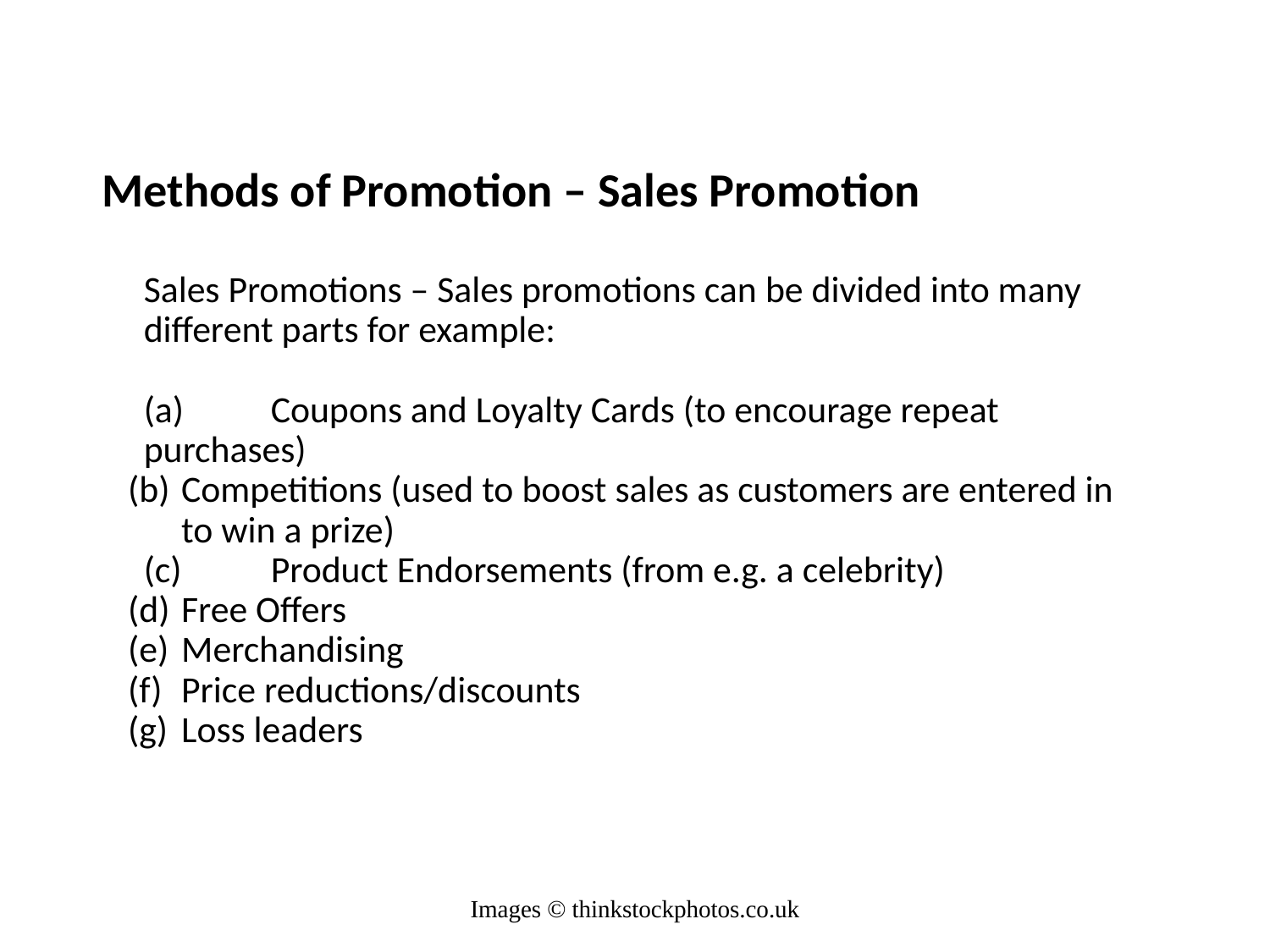

# Methods of Promotion – Sales Promotion
Sales Promotions – Sales promotions can be divided into many different parts for example:

(a)	Coupons and Loyalty Cards (to encourage repeat purchases)
Competitions (used to boost sales as customers are entered in to win a prize)
(c)	Product Endorsements (from e.g. a celebrity)
Free Offers
Merchandising
Price reductions/discounts
Loss leaders
Images © thinkstockphotos.co.uk